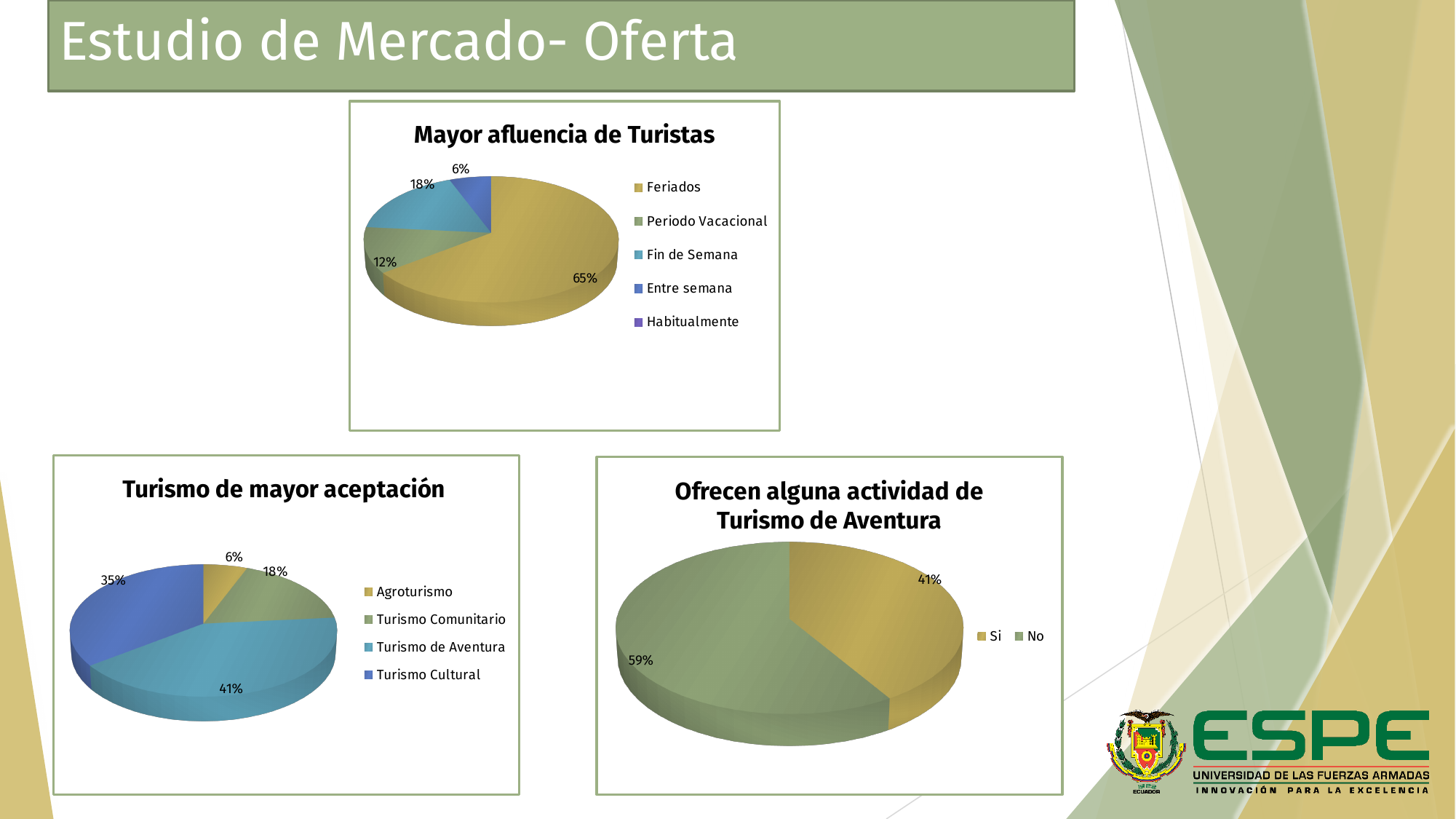

# Estudio de Mercado- Oferta

[unsupported chart]

[unsupported chart]

[unsupported chart]